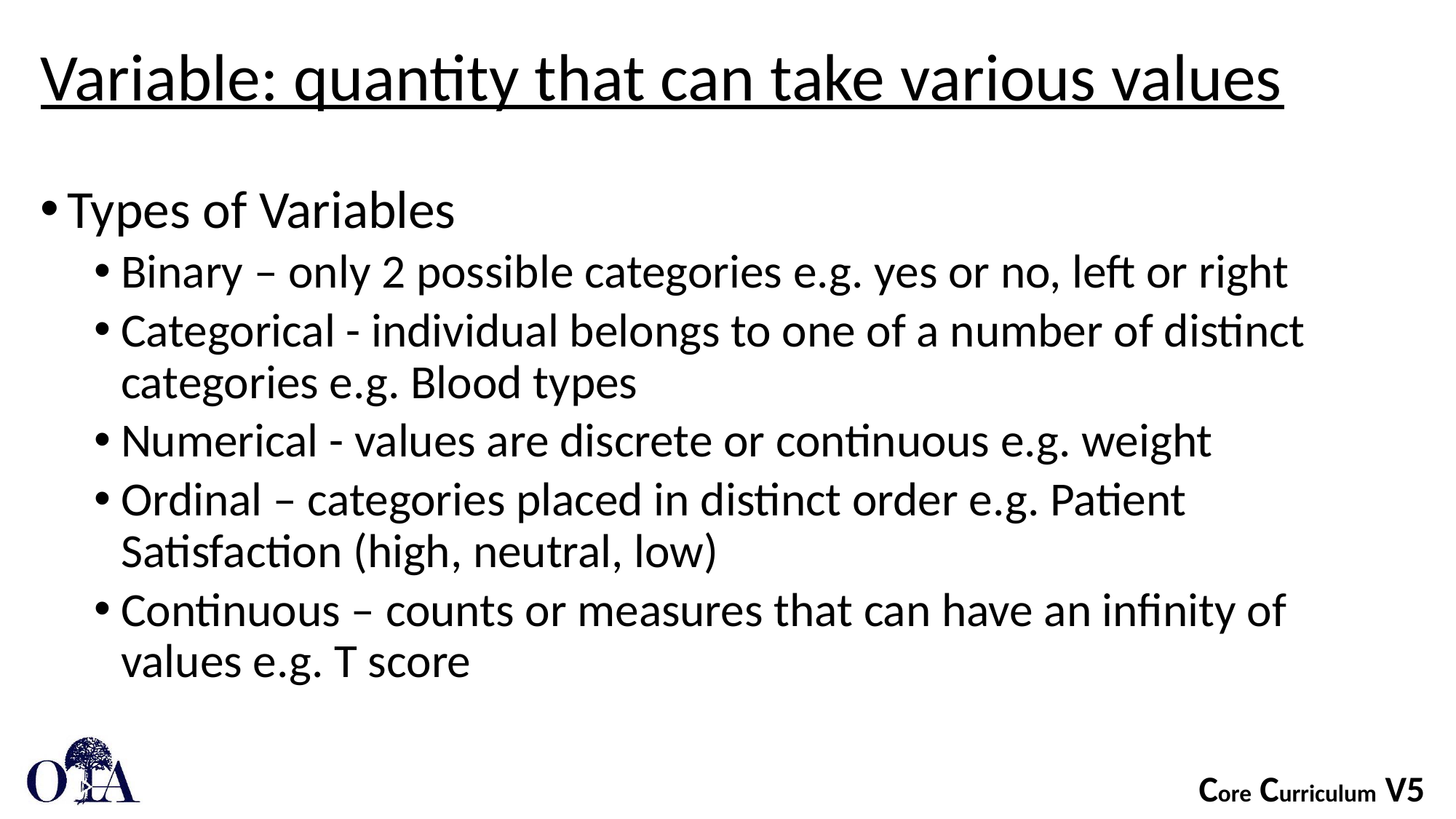

# Variable: quantity that can take various values
Types of Variables
Binary – only 2 possible categories e.g. yes or no, left or right
Categorical - individual belongs to one of a number of distinct categories e.g. Blood types
Numerical - values are discrete or continuous e.g. weight
Ordinal – categories placed in distinct order e.g. Patient Satisfaction (high, neutral, low)
Continuous – counts or measures that can have an infinity of values e.g. T score